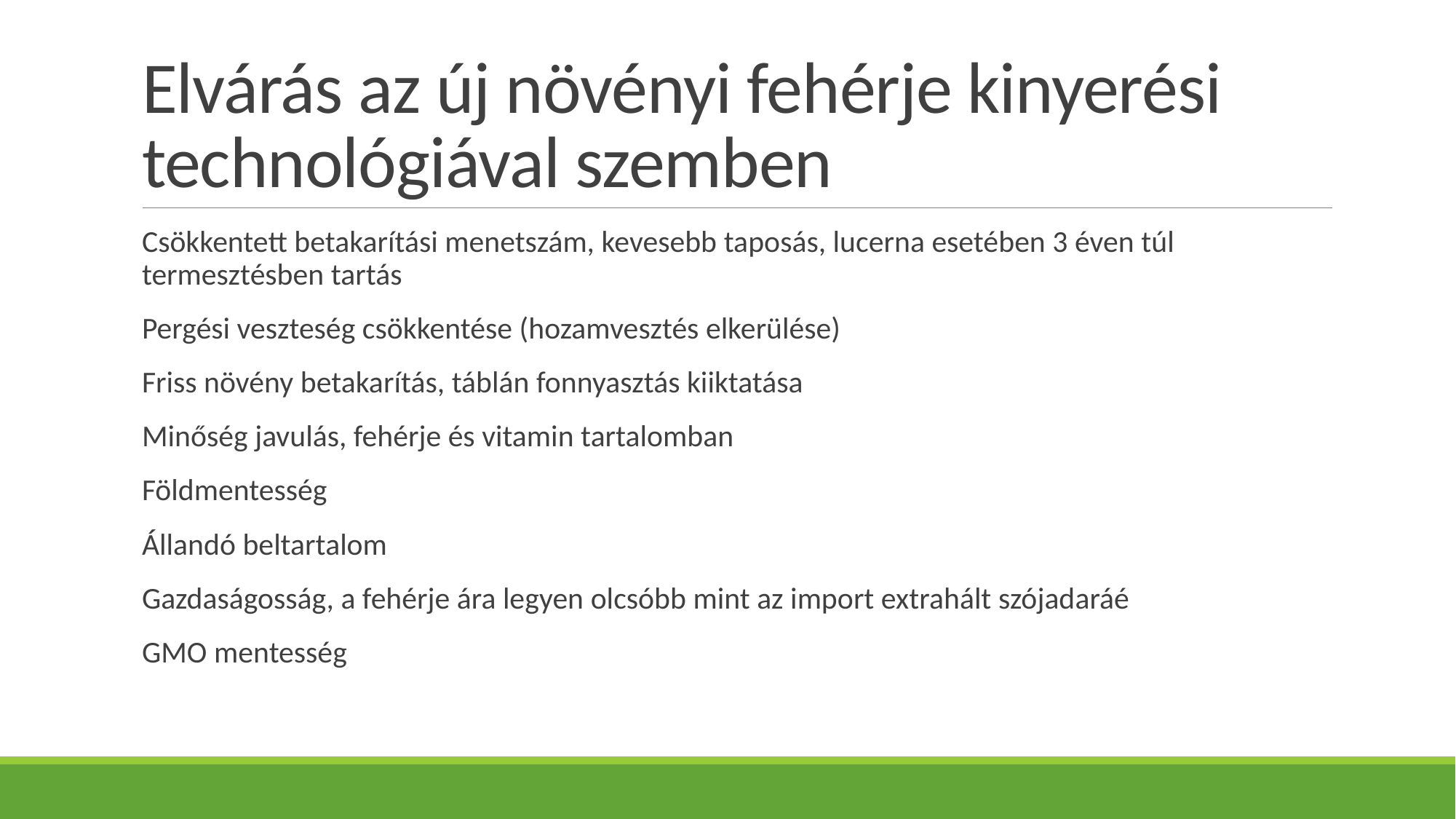

# Elvárás az új növényi fehérje kinyerési technológiával szemben
Csökkentett betakarítási menetszám, kevesebb taposás, lucerna esetében 3 éven túl termesztésben tartás
Pergési veszteség csökkentése (hozamvesztés elkerülése)
Friss növény betakarítás, táblán fonnyasztás kiiktatása
Minőség javulás, fehérje és vitamin tartalomban
Földmentesség
Állandó beltartalom
Gazdaságosság, a fehérje ára legyen olcsóbb mint az import extrahált szójadaráé
GMO mentesség